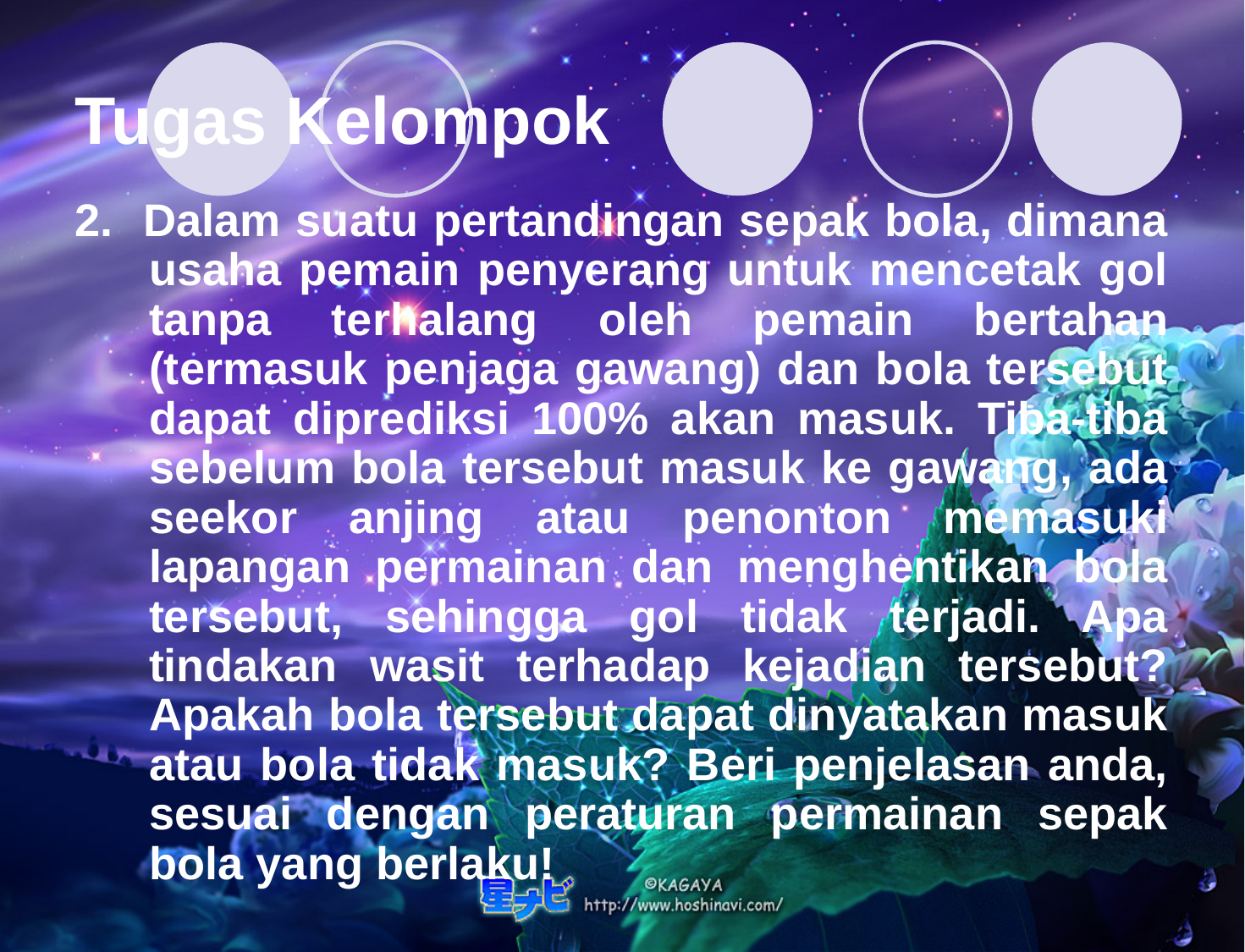

# Tugas Kelompok
2.  Dalam suatu pertandingan sepak bola, dimana usaha pemain penyerang untuk mencetak gol tanpa terhalang oleh pemain bertahan (termasuk penjaga gawang) dan bola tersebut dapat diprediksi 100% akan masuk. Tiba-tiba sebelum bola tersebut masuk ke gawang, ada seekor anjing atau penonton memasuki lapangan permainan dan menghentikan bola tersebut, sehingga gol tidak terjadi. Apa tindakan wasit terhadap kejadian tersebut? Apakah bola tersebut dapat dinyatakan masuk atau bola tidak masuk? Beri penjelasan anda, sesuai dengan peraturan permainan sepak bola yang berlaku!